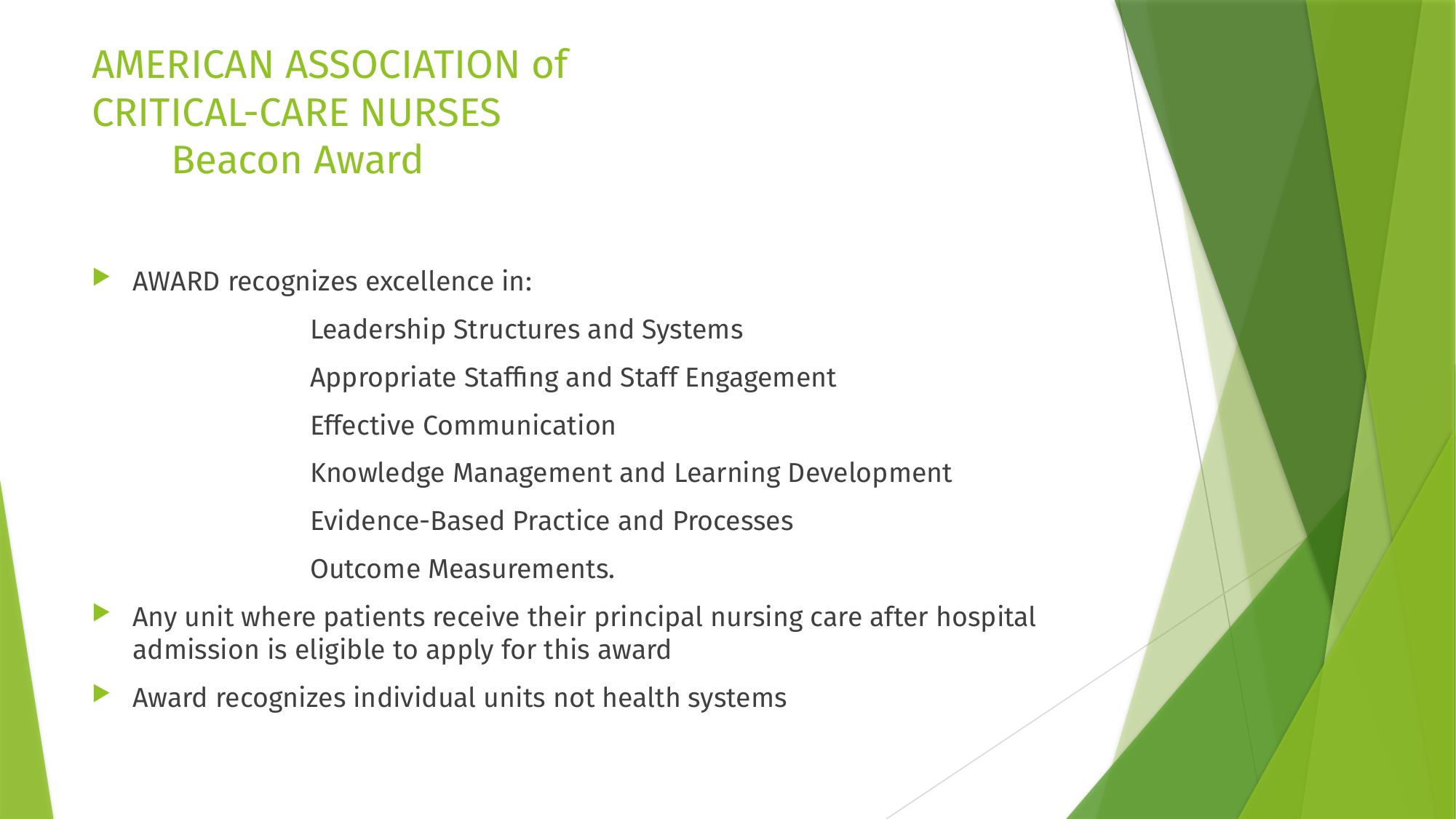

# AMERICAN ASSOCIATION of CRITICAL-CARE NURSES Beacon Award
AWARD recognizes excellence in:
		Leadership Structures and Systems
		Appropriate Staffing and Staff Engagement
		Effective Communication
		Knowledge Management and Learning Development
		Evidence-Based Practice and Processes
		Outcome Measurements.
Any unit where patients receive their principal nursing care after hospital admission is eligible to apply for this award
Award recognizes individual units not health systems